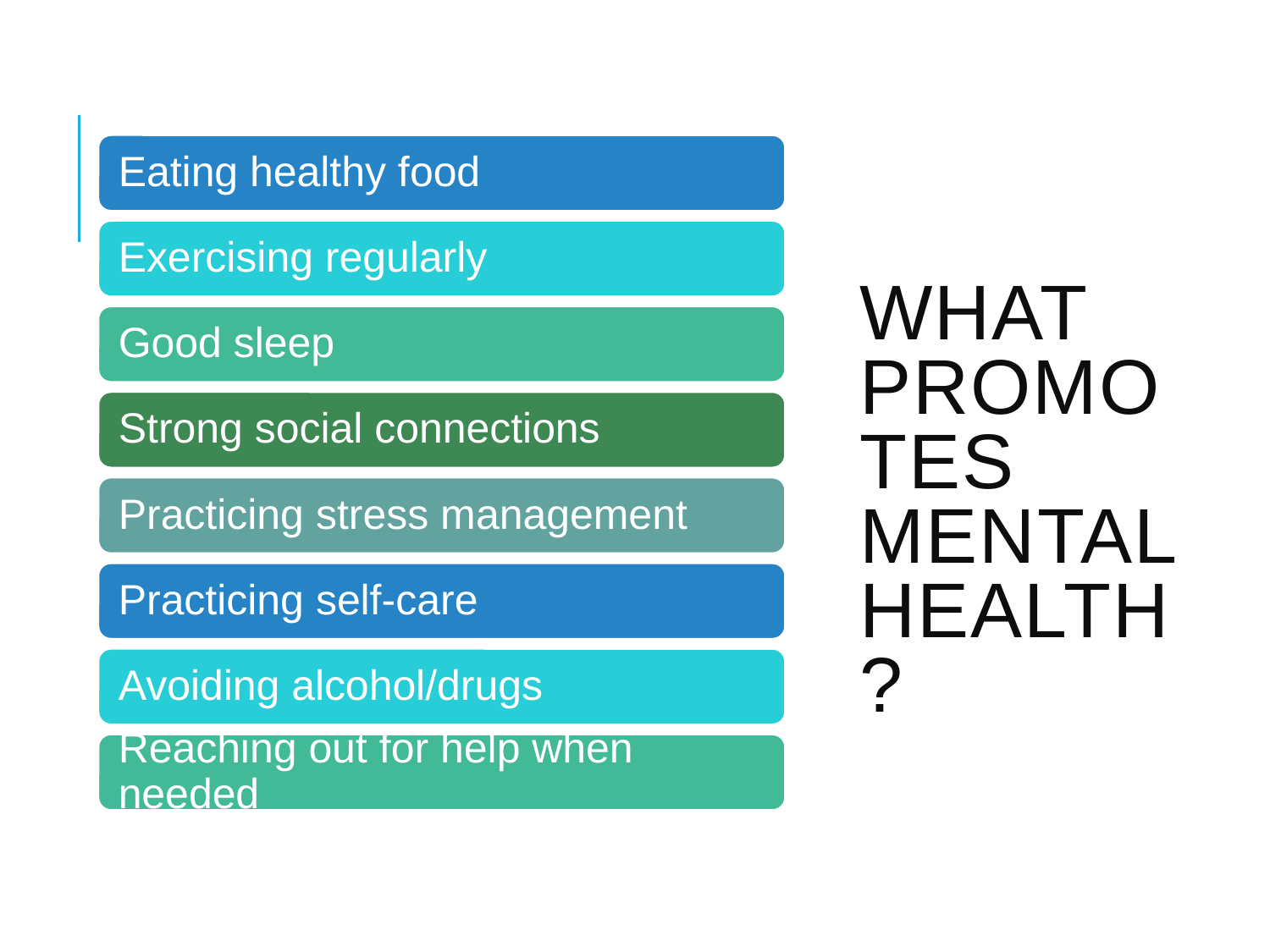

# What promotes mental health?
Eating healthy food
Exercising regularly
Good sleep
Strong social connections
Practicing stress management
Practicing self-care
Avoiding alcohol/drugs
Reaching out for help when needed